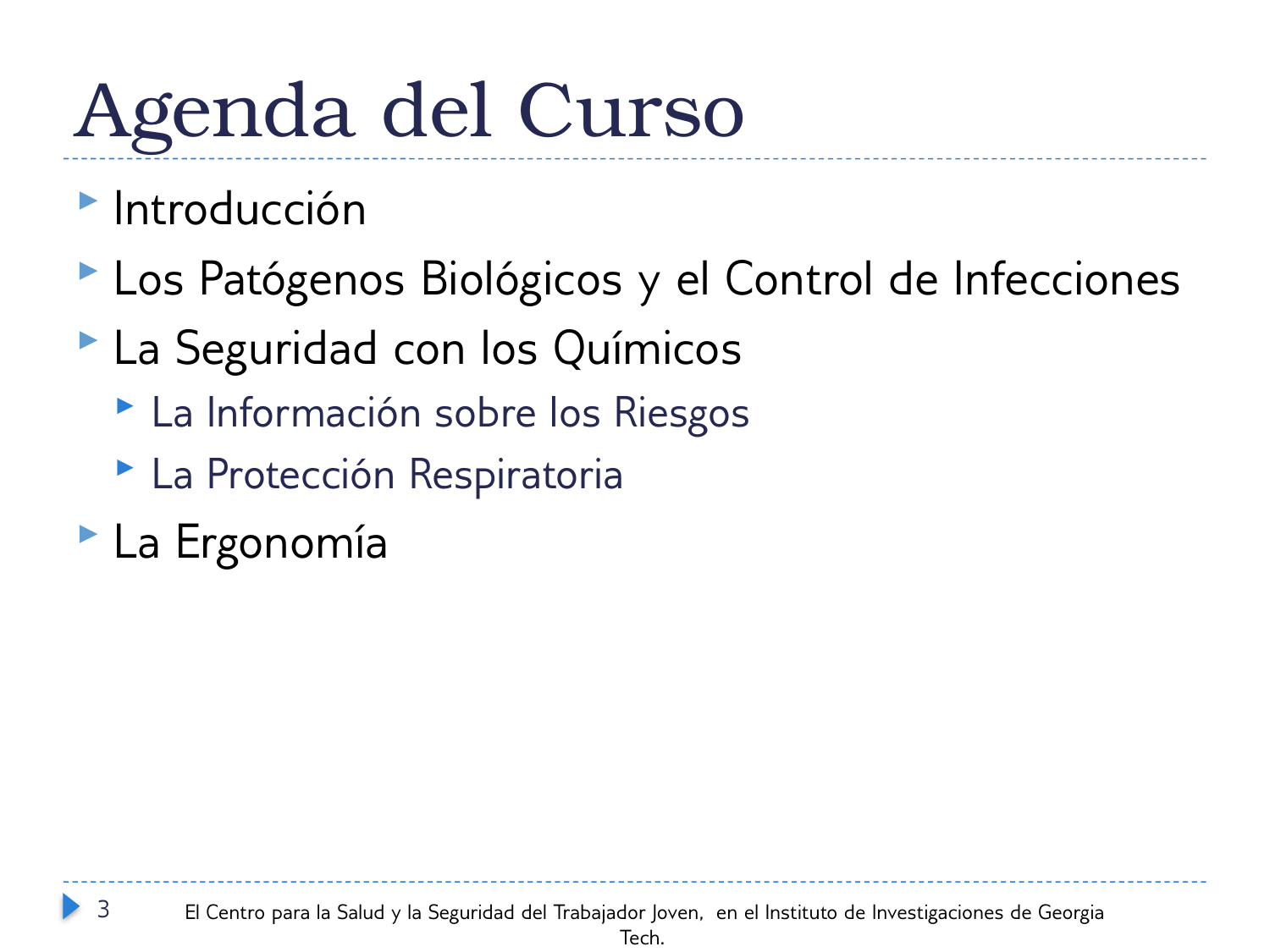

# Agenda del Curso
Introducción
Los Patógenos Biológicos y el Control de Infecciones
La Seguridad con los Químicos
La Información sobre los Riesgos
La Protección Respiratoria
La Ergonomía
3
El Centro para la Salud y la Seguridad del Trabajador Joven,  en el Instituto de Investigaciones de Georgia Tech.